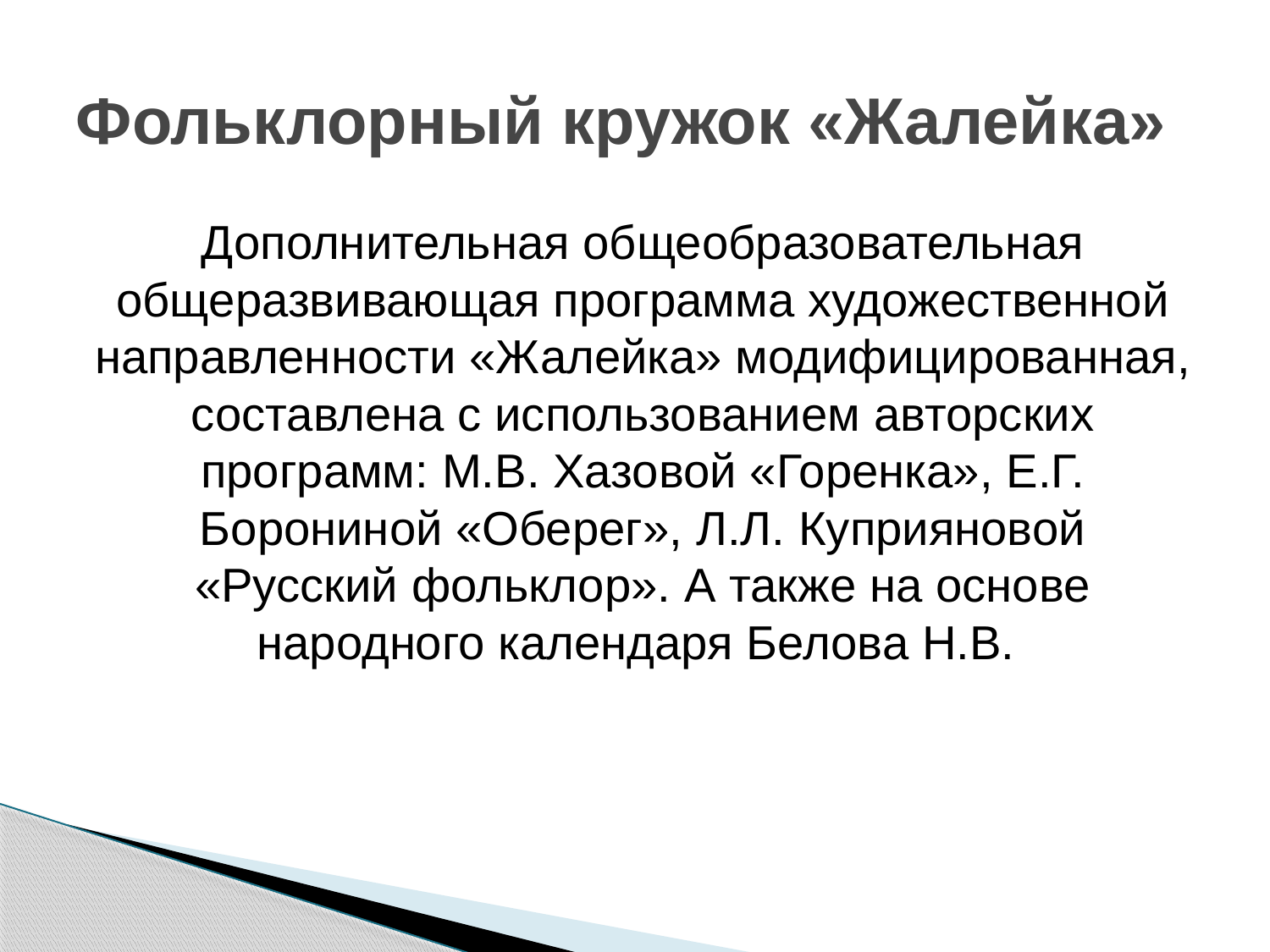

# Фольклорный кружок «Жалейка»
Дополнительная общеобразовательная общеразвивающая программа художественной направленности «Жалейка» модифицированная, составлена с использованием авторских программ: М.В. Хазовой «Горенка», Е.Г. Борониной «Оберег», Л.Л. Куприяновой «Русский фольклор». А также на основе народного календаря Белова Н.В.